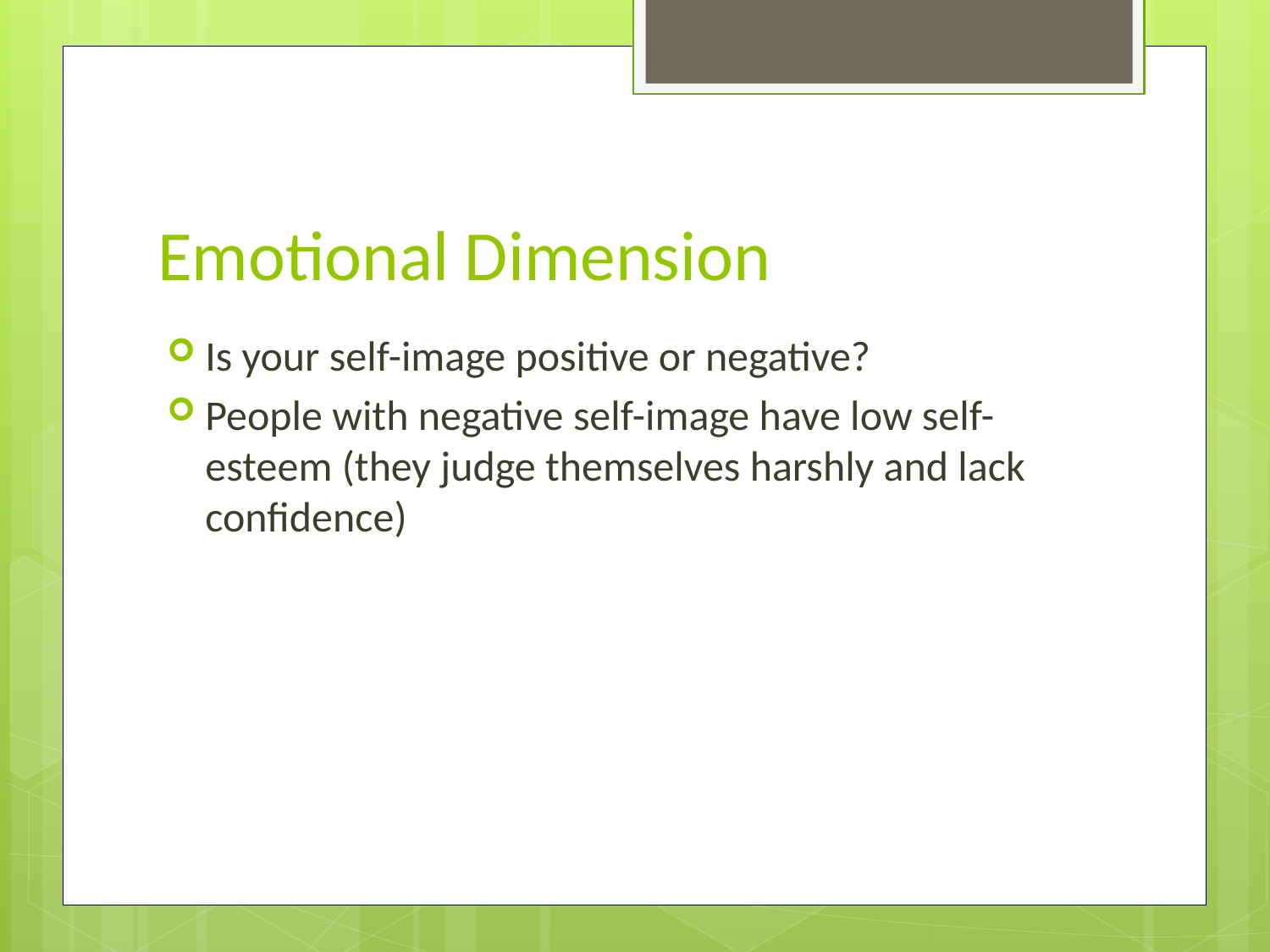

# Emotional Dimension
Is your self-image positive or negative?
People with negative self-image have low self-esteem (they judge themselves harshly and lack confidence)